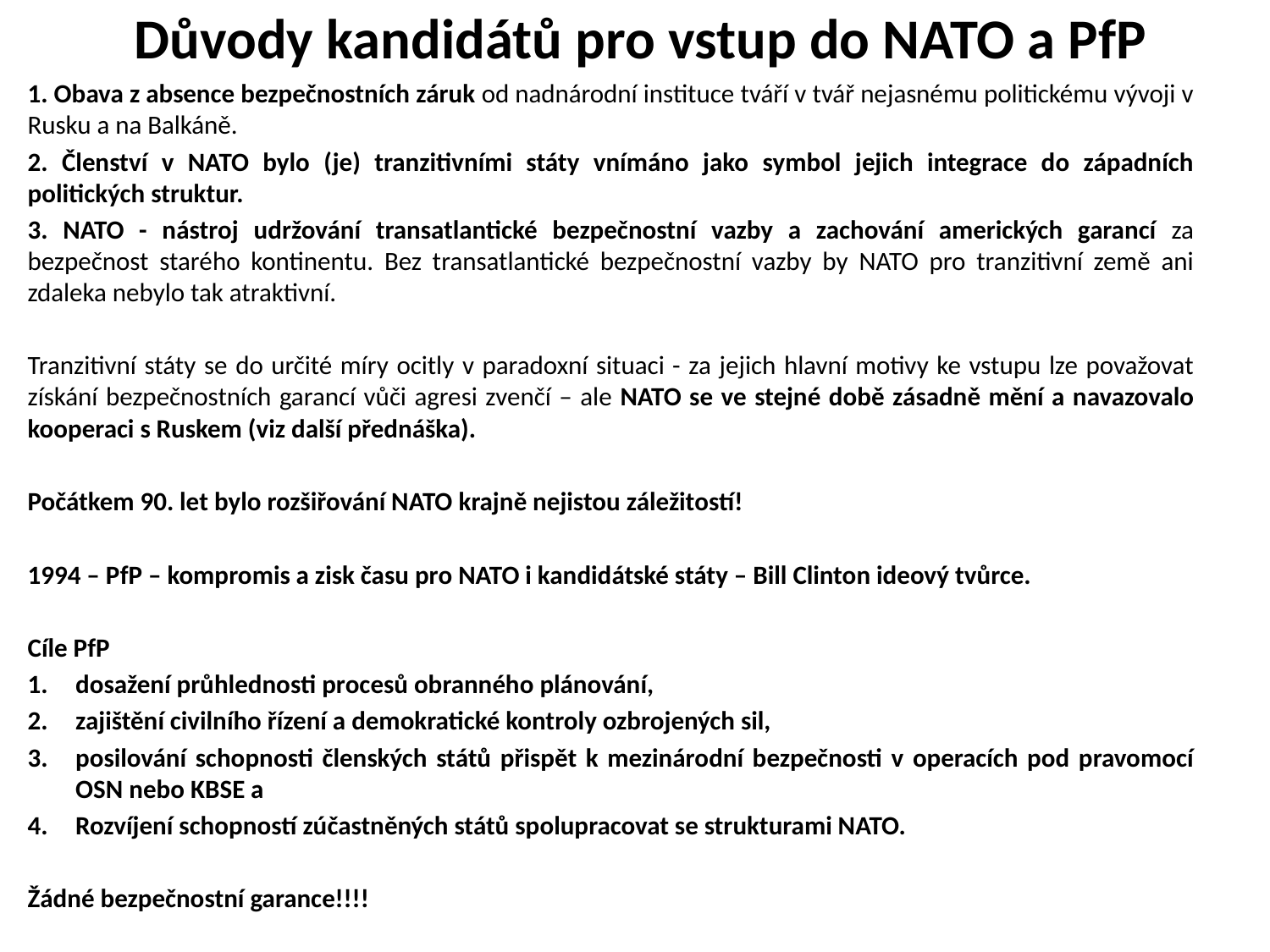

# Důvody kandidátů pro vstup do NATO a PfP
1. Obava z absence bezpečnostních záruk od nadnárodní instituce tváří v tvář nejasnému politickému vývoji v Rusku a na Balkáně.
2. Členství v NATO bylo (je) tranzitivními státy vnímáno jako symbol jejich integrace do západních politických struktur.
3. NATO - nástroj udržování transatlantické bezpečnostní vazby a zachování amerických garancí za bezpečnost starého kontinentu. Bez transatlantické bezpečnostní vazby by NATO pro tranzitivní země ani zdaleka nebylo tak atraktivní.

Tranzitivní státy se do určité míry ocitly v paradoxní situaci - za jejich hlavní motivy ke vstupu lze považovat získání bezpečnostních garancí vůči agresi zvenčí – ale NATO se ve stejné době zásadně mění a navazovalo kooperaci s Ruskem (viz další přednáška).

Počátkem 90. let bylo rozšiřování NATO krajně nejistou záležitostí!

1994 – PfP – kompromis a zisk času pro NATO i kandidátské státy – Bill Clinton ideový tvůrce.

Cíle PfP
dosažení průhlednosti procesů obranného plánování,
zajištění civilního řízení a demokratické kontroly ozbrojených sil,
posilování schopnosti členských států přispět k mezinárodní bezpečnosti v operacích pod pravomocí OSN nebo KBSE a
Rozvíjení schopností zúčastněných států spolupracovat se strukturami NATO.

Žádné bezpečnostní garance!!!!